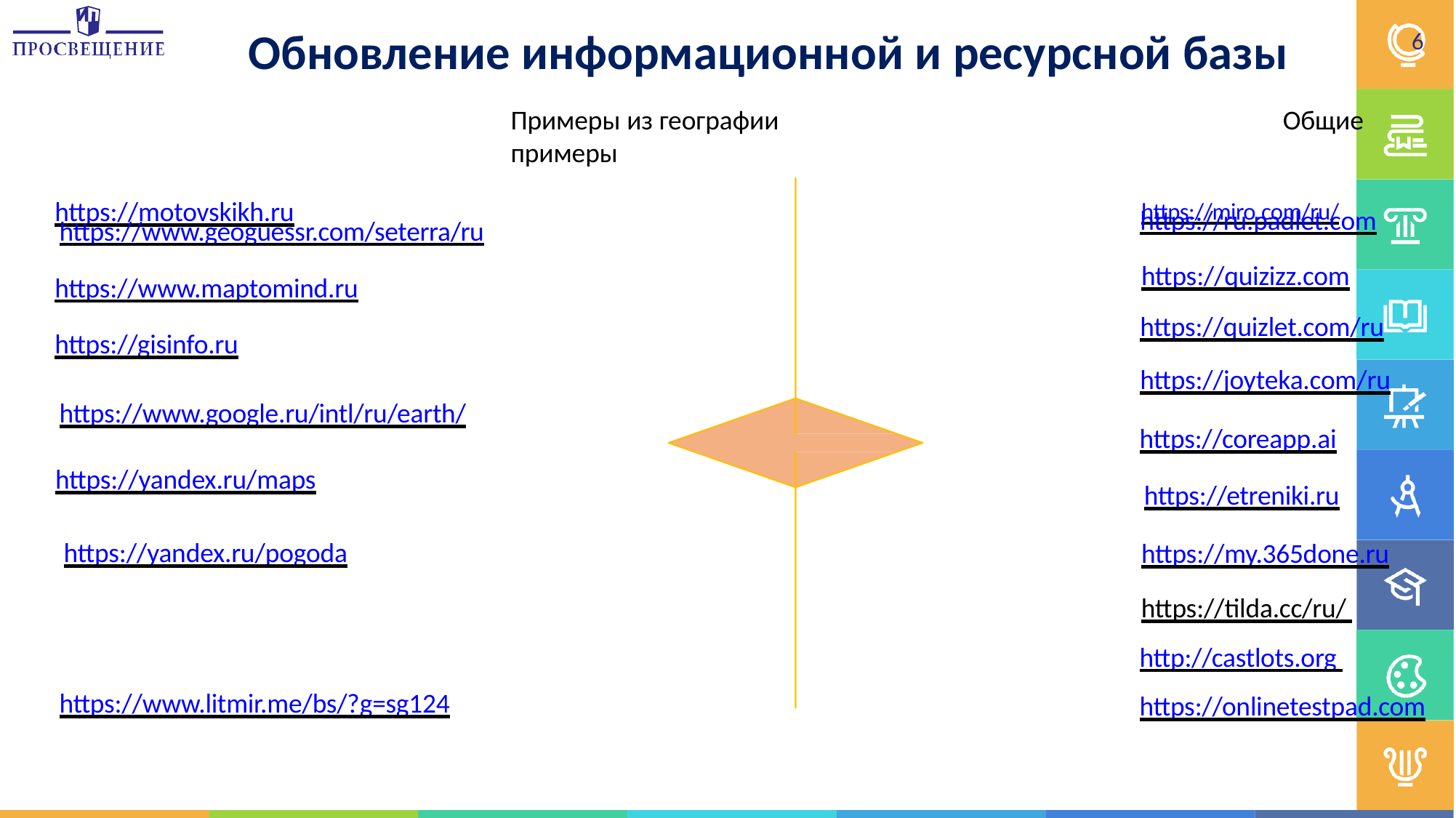

# Обновление информационной и ресурсной базы
6
Примеры из географии	Общие примеры
https://motovskikh.ru	https://miro.com/ru/

https://ru.padlet.com
https://www.geoguessr.com/seterra/ru
https://quizizz.com
https://www.maptomind.ru
https://quizlet.com/ru
https://gisinfo.ru
https://joyteka.com/ru
https://www.google.ru/intl/ru/earth/
https://coreapp.ai
https://yandex.ru/maps
https://etreniki.ru
https://yandex.ru/pogoda
https://my.365done.ru
https://tilda.cc/ru/  http://castlots.org  https://onlinetestpad.com
https://www.litmir.me/bs/?g=sg124